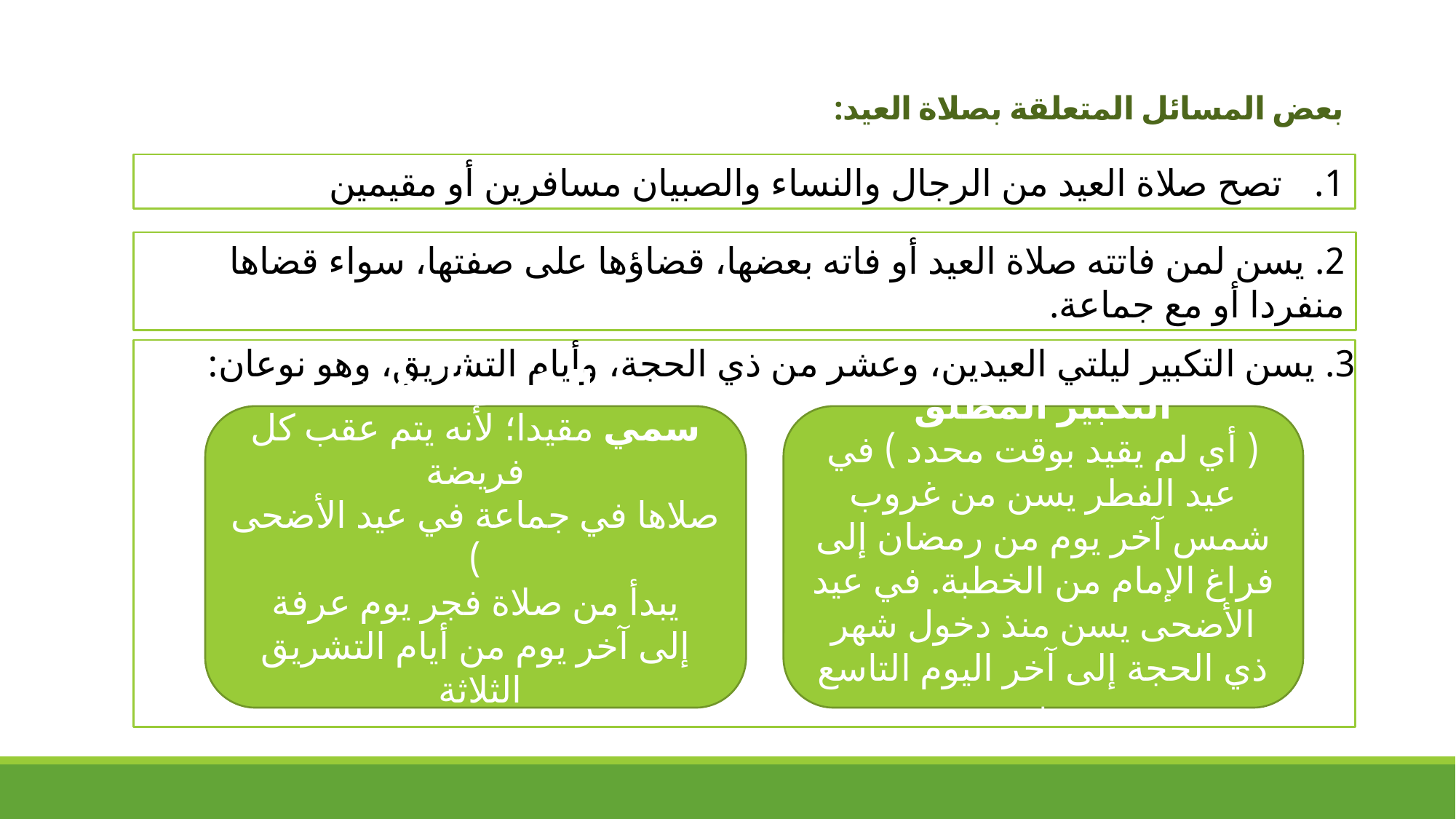

# بعض المسائل المتعلقة بصلاة العيد:
تصح صلاة العيد من الرجال والنساء والصبيان مسافرين أو مقيمين
2. يسن لمن فاتته صلاة العيد أو فاته بعضها، قضاؤها على صفتها، سواء قضاها منفردا أو مع جماعة.
3. يسن التكبير ليلتي العيدين، وعشر من ذي الحجة، وأيام التشريق، وهو نوعان:

التكبير المقيد
سمي مقيدا؛ لأنه يتم عقب كل فريضة
صلاها في جماعة في عيد الأضحى )
يبدأ من صلاة فجر يوم عرفة
إلى آخر يوم من أيام التشريق الثلاثة
التكبير المطلق
( أي لم يقيد بوقت محدد ) في عيد الفطر يسن من غروب شمس آخر يوم من رمضان إلى فراغ الإمام من الخطبة. في عيد الأضحى يسن منذ دخول شهر ذي الحجة إلى آخر اليوم التاسع منه